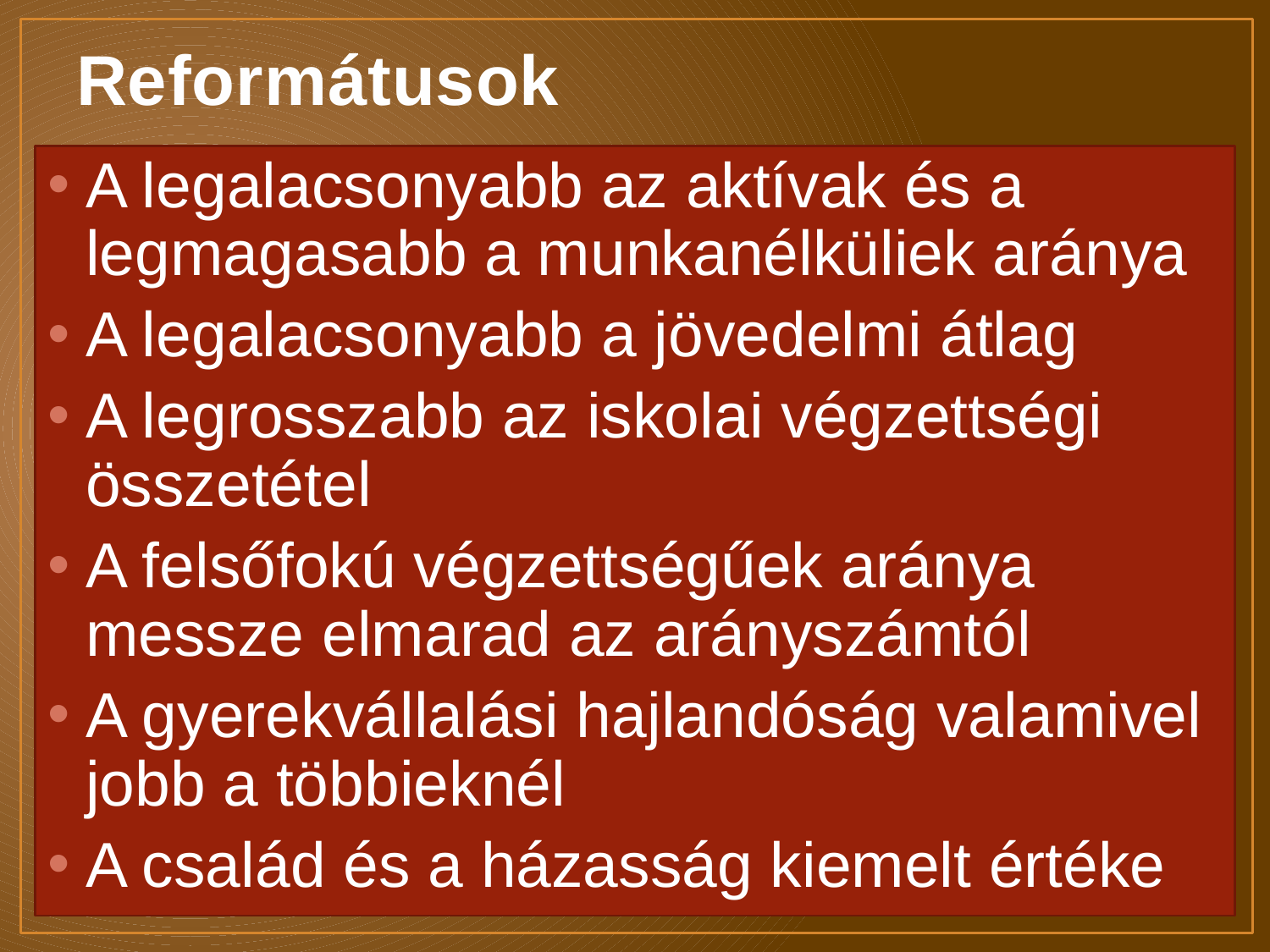

# Reformátusok
A legalacsonyabb az aktívak és a legmagasabb a munkanélküliek aránya
A legalacsonyabb a jövedelmi átlag
A legrosszabb az iskolai végzettségi összetétel
A felsőfokú végzettségűek aránya messze elmarad az arányszámtól
A gyerekvállalási hajlandóság valamivel jobb a többieknél
A család és a házasság kiemelt értéke